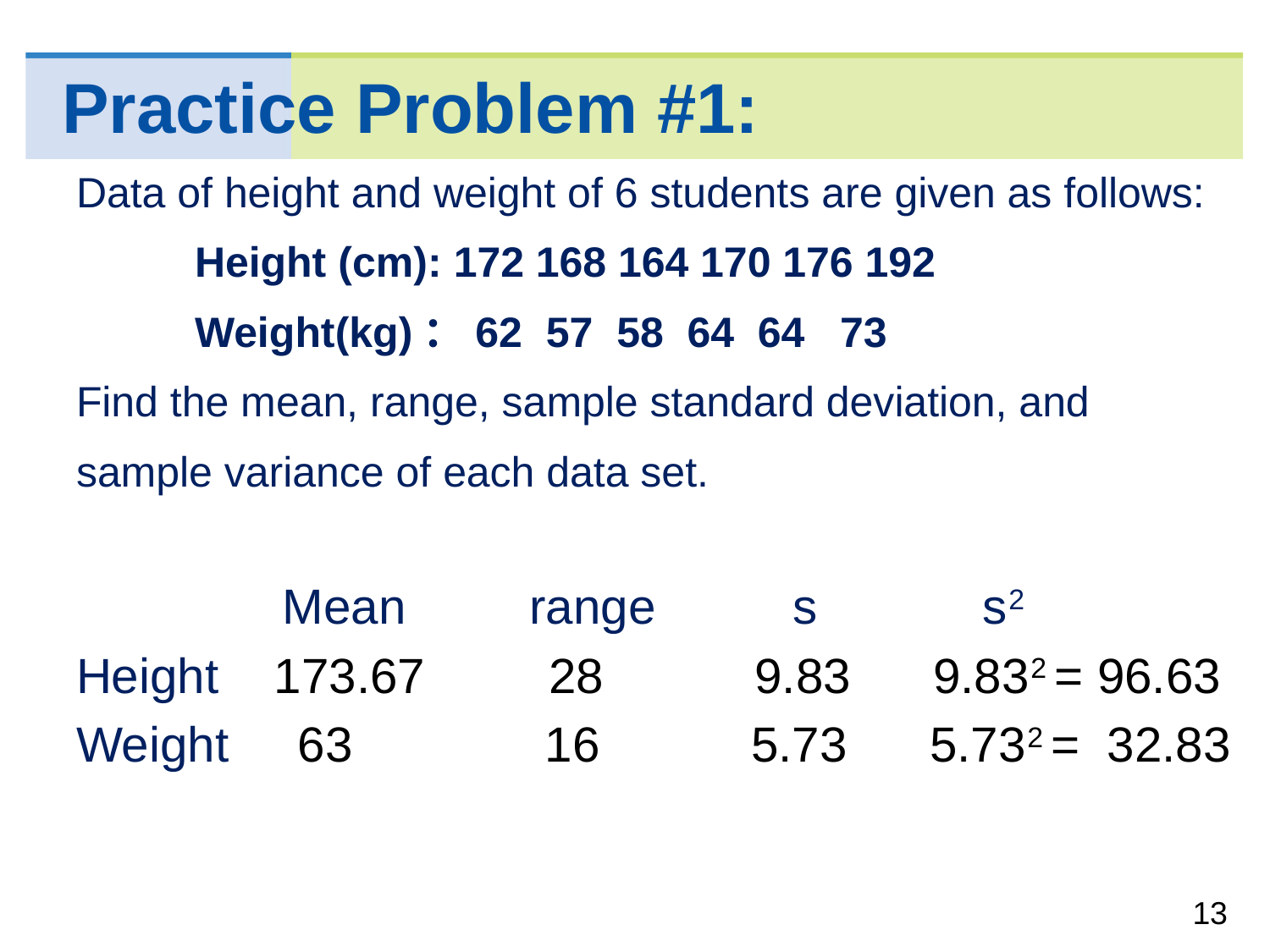

# Practice Problem #1:
Data of height and weight of 6 students are given as follows:
          Height (cm): 172 168 164 170 176 192
          Weight(kg)：62  57  58  64  64   73
Find the mean, range, sample standard deviation, and
sample variance of each data set.

               Mean         range          s            s2
Height    173.67         28           9.83      9.832 = 96.63
Weight     63              16           5.73      5.732 =  32.83